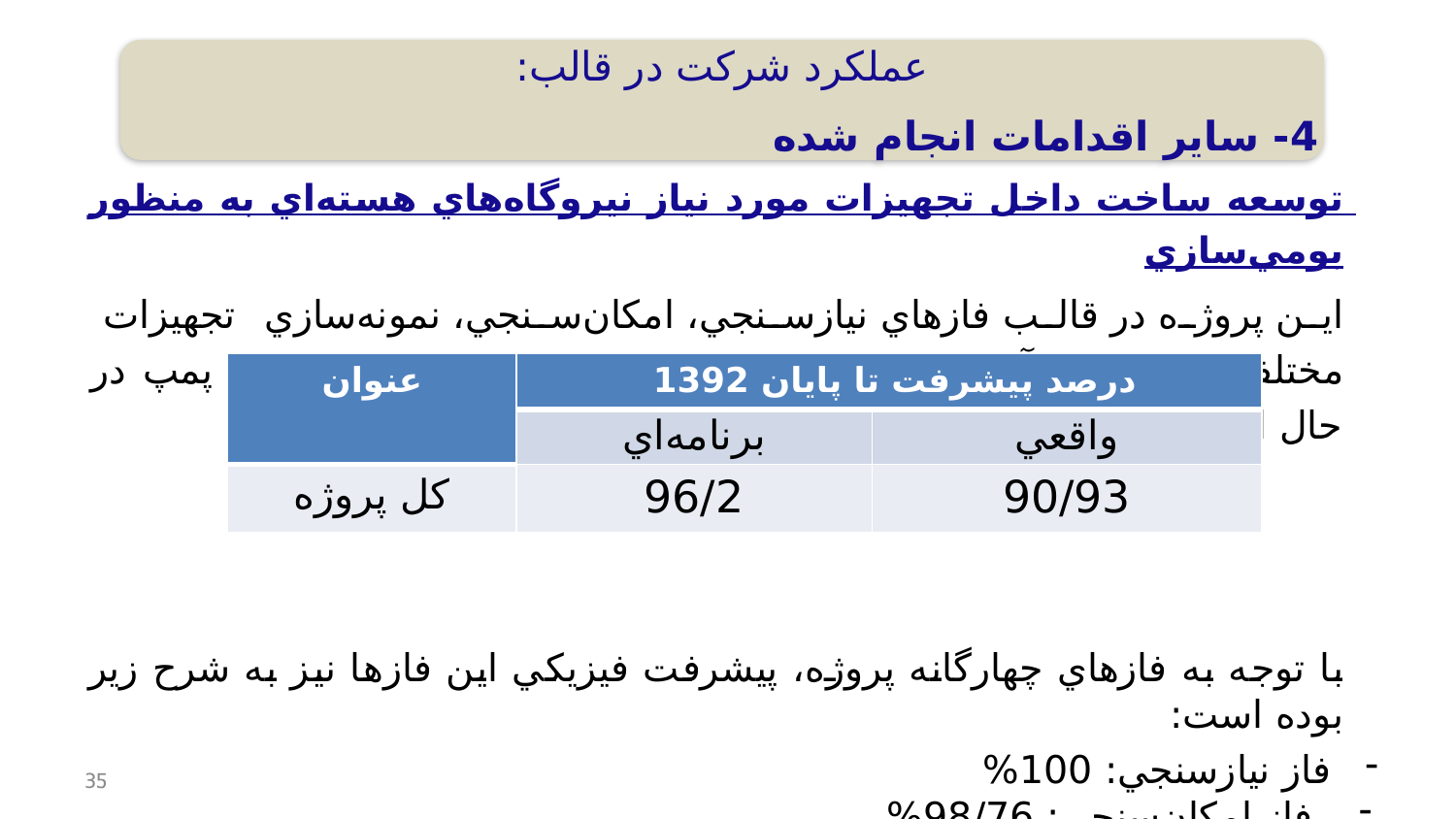

عملكرد شركت در قالب:

4- ساير اقدامات انجام شده
توسعه ساخت داخل تجهيزات مورد نياز نيروگاه‌هاي هسته‌اي به منظور بومي‌سازي
اين پروژه در قالب فازهاي نيازسنجي، امكان‌سنجي، نمونه‌سازي تجهيزات مختلفي مانند: شيرآلات، كابل‌هاي قدرت و كنترل، بشكه‌هاي پسمان و پمپ در حال انجام است. پيشرفت فيزيكي به شرح جدول زير است:

با توجه به فازهاي چهارگانه پروژه، پيشرفت فيزيكي اين فازها نيز به شرح زير بوده است:

 فاز نيازسنجي: 100%
  فاز امكان‌سنجي: 98/76%
 فاز نمونه‌سازي شيرآلات: 100%
 فاز نمونه‌سازي كابل‌هاي قدرت و كنترل: 76/7%
| عنوان | درصد پيشرفت تا پايان 1392 |  |
| --- | --- | --- |
|  | برنامه‌اي | واقعي |
| كل پروژه | 96/2 | 90/93 |
35